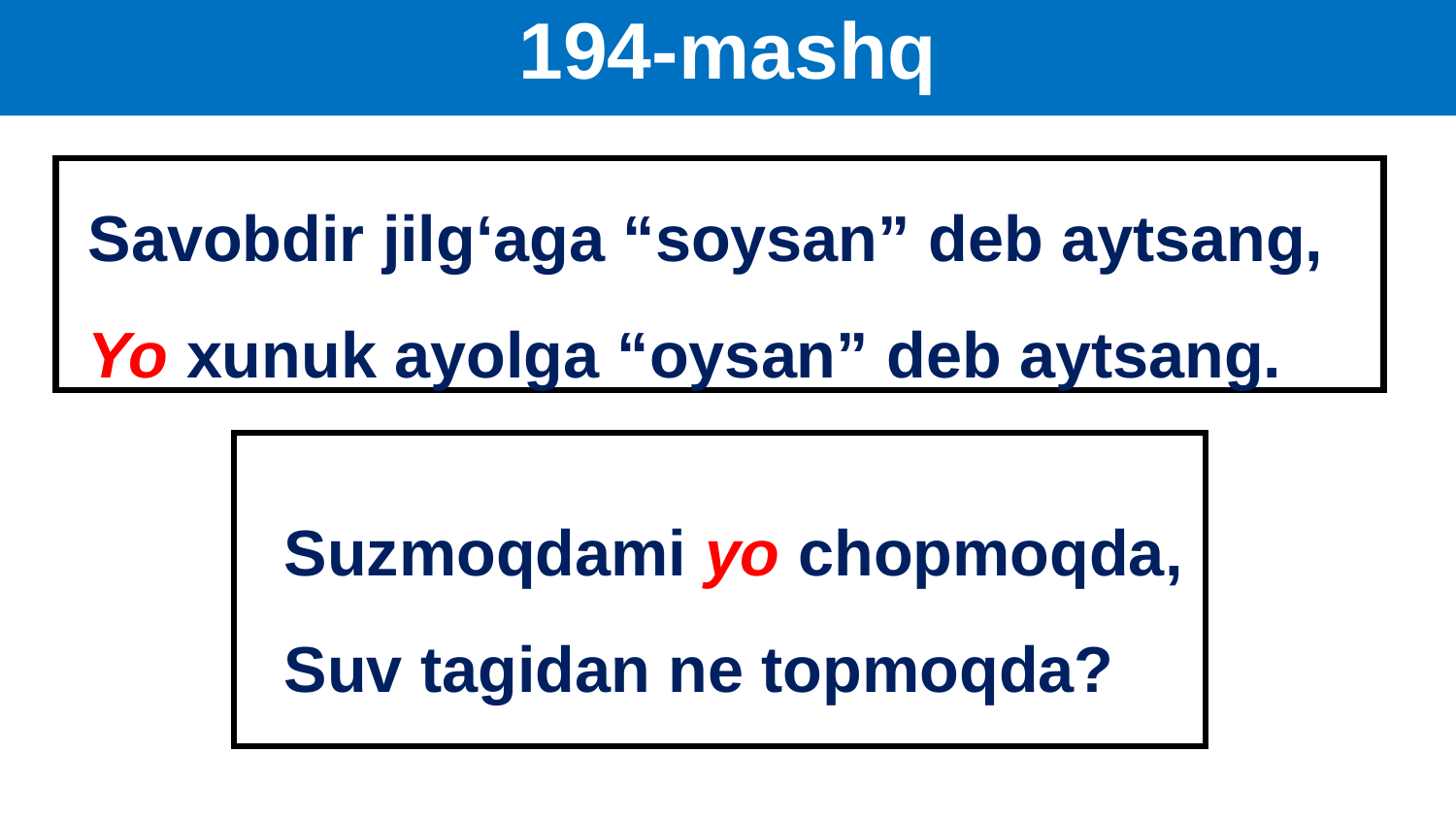

# 194-mashq
 Savobdir jilg‘aga “soysan” deb aytsang,
 Yo xunuk ayolga “oysan” deb aytsang.
  Suzmoqdami yo chopmoqda,
  Suv tagidan ne topmoqda?